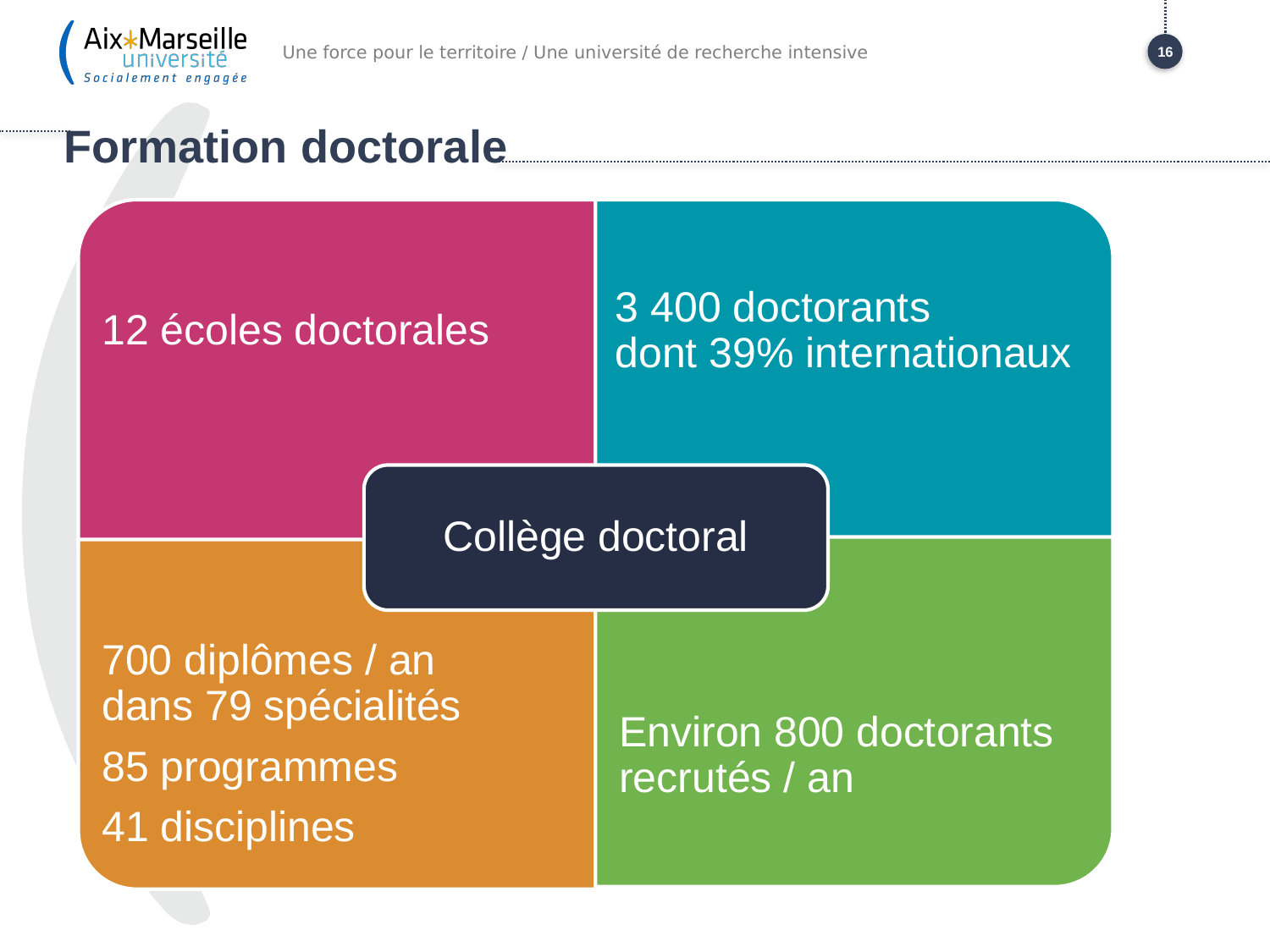

Une force pour le territoire / Une université de recherche intensive
16

# Formation doctorale
12 écoles doctorales

3 400 doctorants
dont 39% internationaux

Collège doctoral

Environ 800 doctorants recrutés / an

700 diplômes / an
dans 79 spécialités
85 programmes
41 disciplines